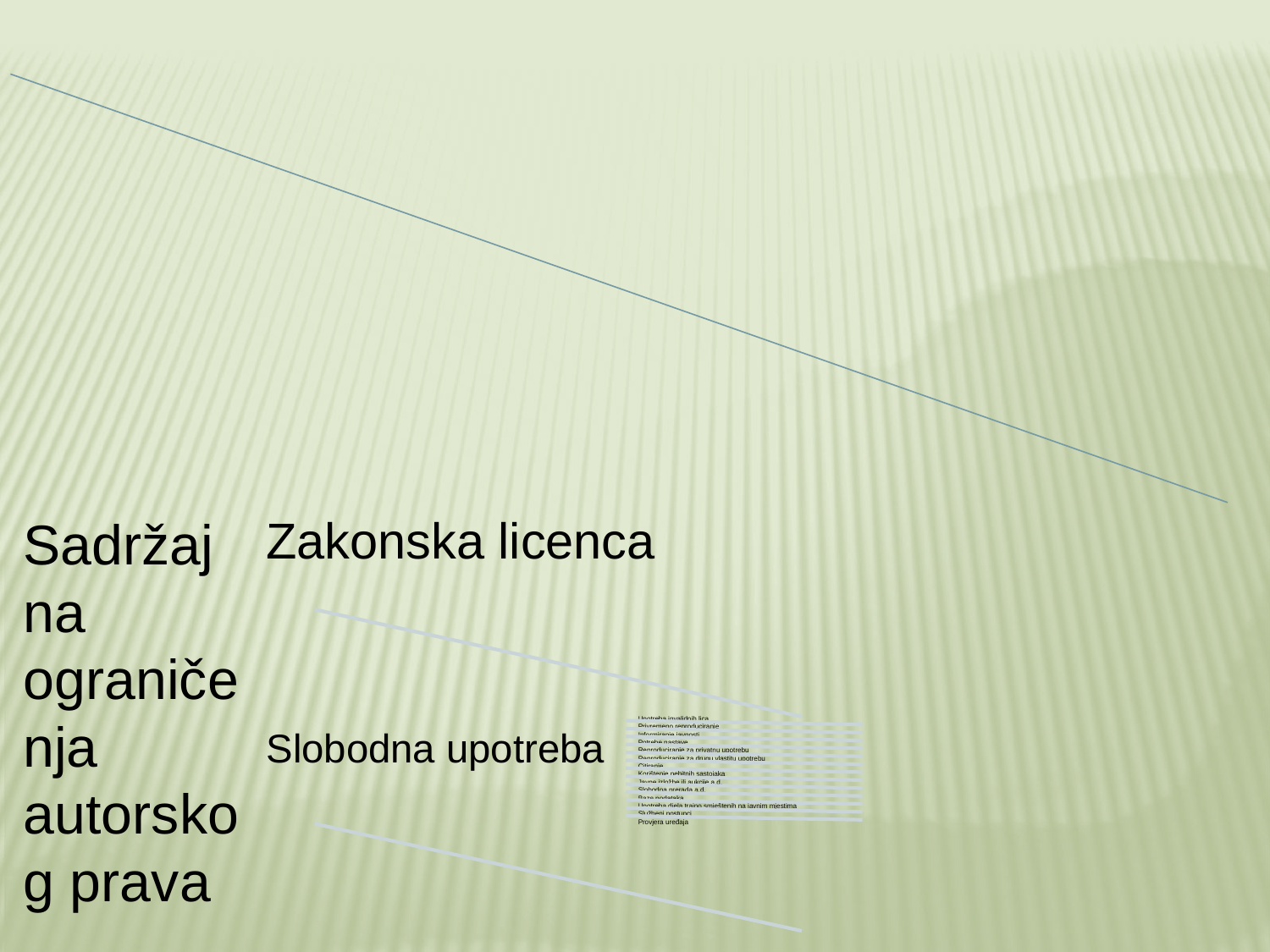

Zakonska licenca
Slobodna upotreba
Upotreba invalidnih lica
Privremeno reproduciranje
Informiranje javnosti
Potrebe nastave
Reproduciranje za privatnu upotrebu
Reproduciranje za drugu vlastitu upotrebu
Citiranje
Korištenje nebitnih sastojaka
Javne izložbe ili aukcije a.d.
Slobodna prerada a.d.
Baze podataka
Upotreba djela trajno smještenih na javnim mjestima
Službeni postupci
Provjera uređaja